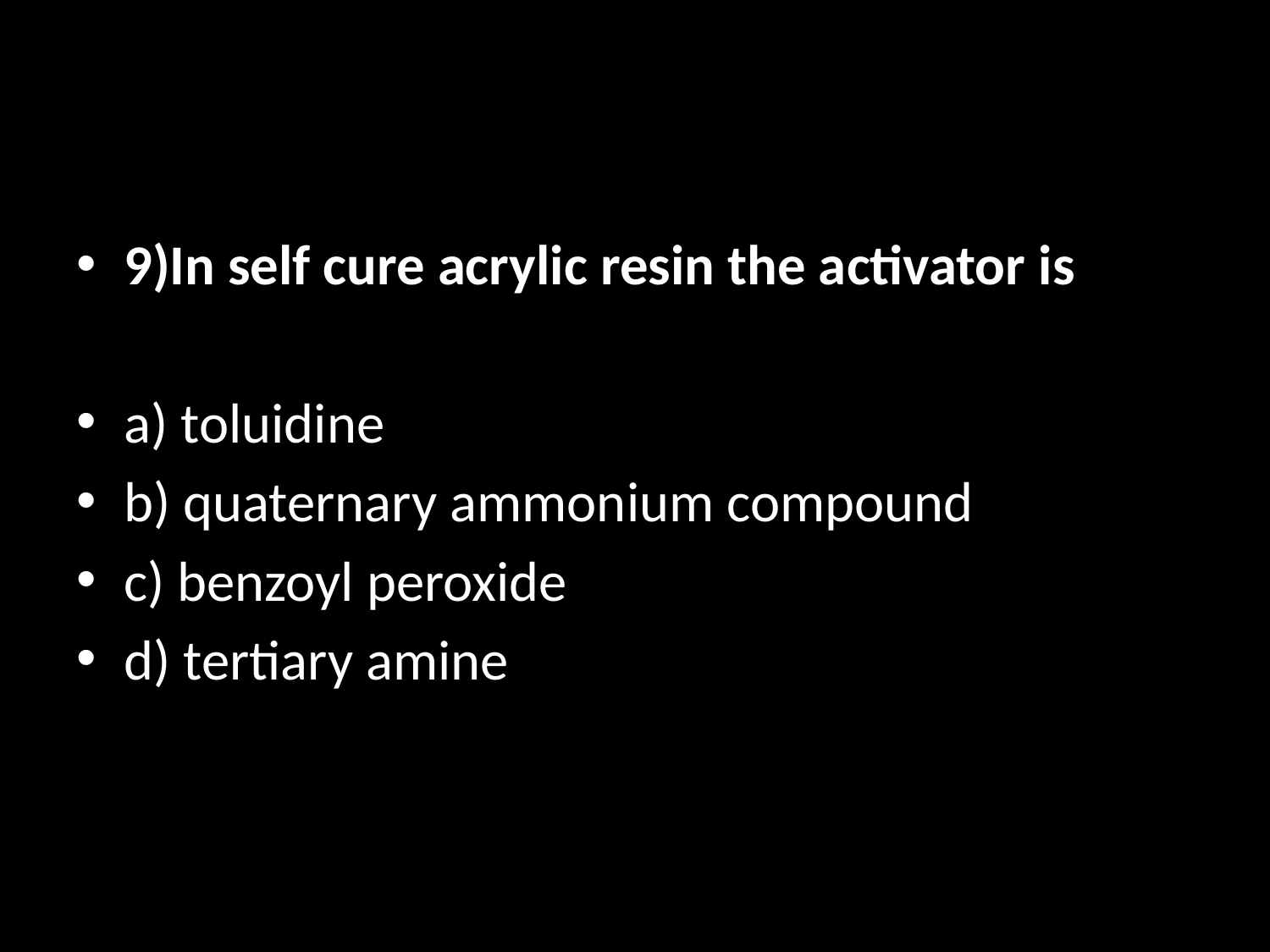

#
9)In self cure acrylic resin the activator is

a) toluidine
b) quaternary ammonium compound
c) benzoyl peroxide
d) tertiary amine